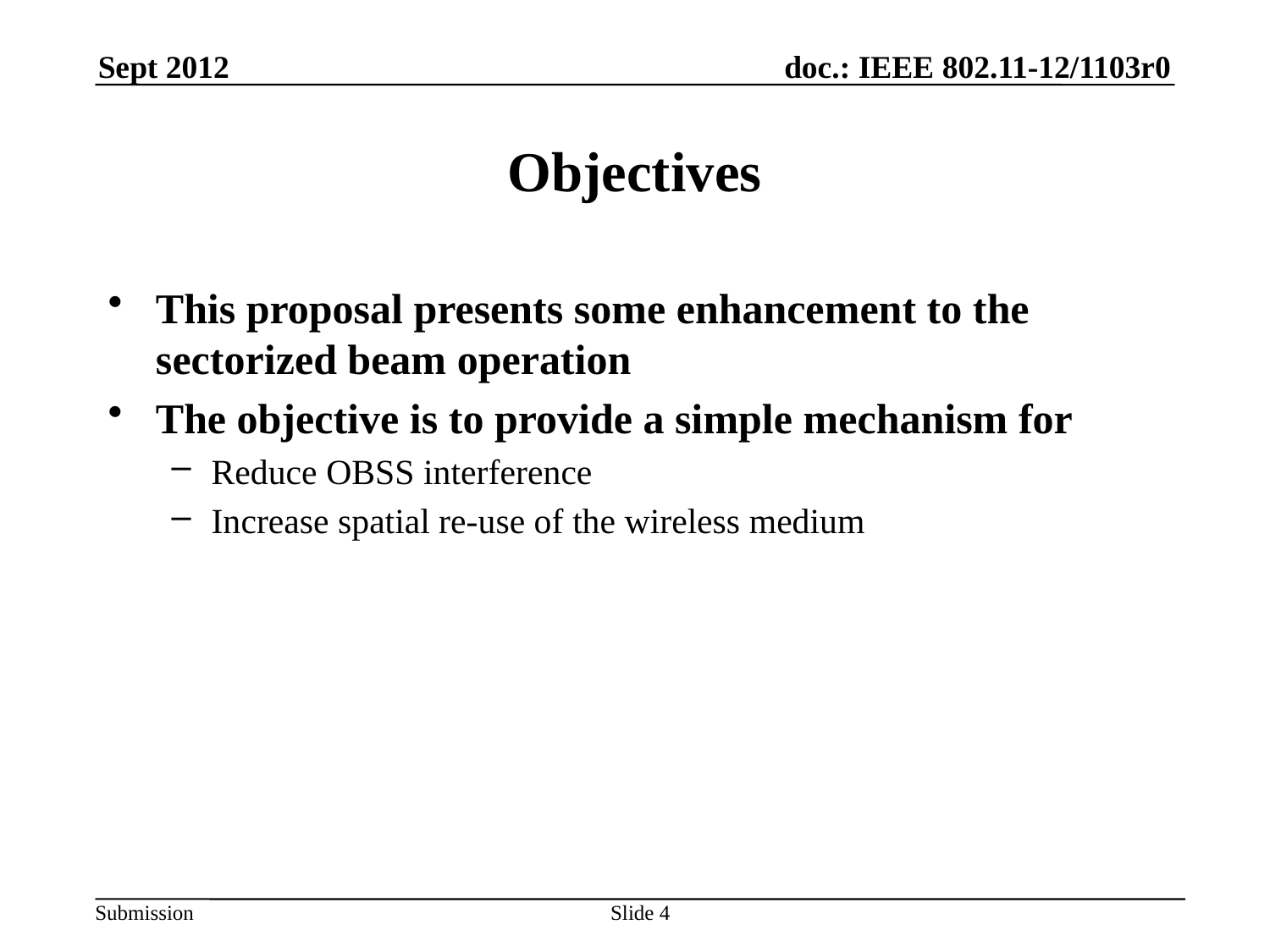

Sept 2012
# Objectives
This proposal presents some enhancement to the sectorized beam operation
The objective is to provide a simple mechanism for
Reduce OBSS interference
Increase spatial re-use of the wireless medium

Slide 4